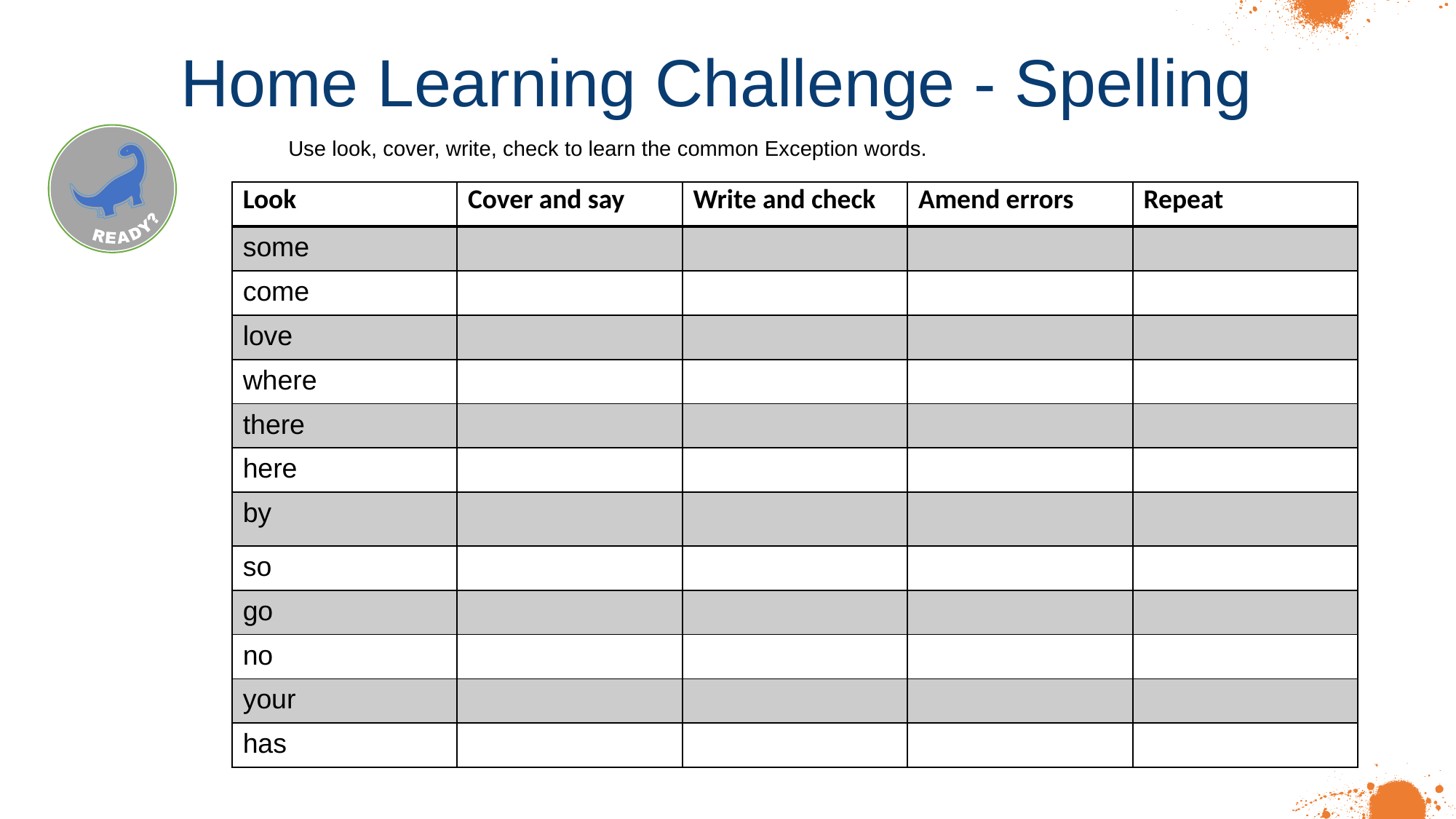

Home Learning Challenge - Spelling

Use look, cover, write, check to learn the common Exception words.
| Look | Cover and say | Write and check | Amend errors | Repeat |
| --- | --- | --- | --- | --- |
| some |  |  |  |  |
| come |  |  |  |  |
| love |  |  |  |  |
| where |  |  |  |  |
| there |  |  |  |  |
| here |  |  |  |  |
| by |  |  |  |  |
| so |  |  |  |  |
| go |  |  |  |  |
| no |  |  |  |  |
| your |  |  |  |  |
| has |  |  |  |  |